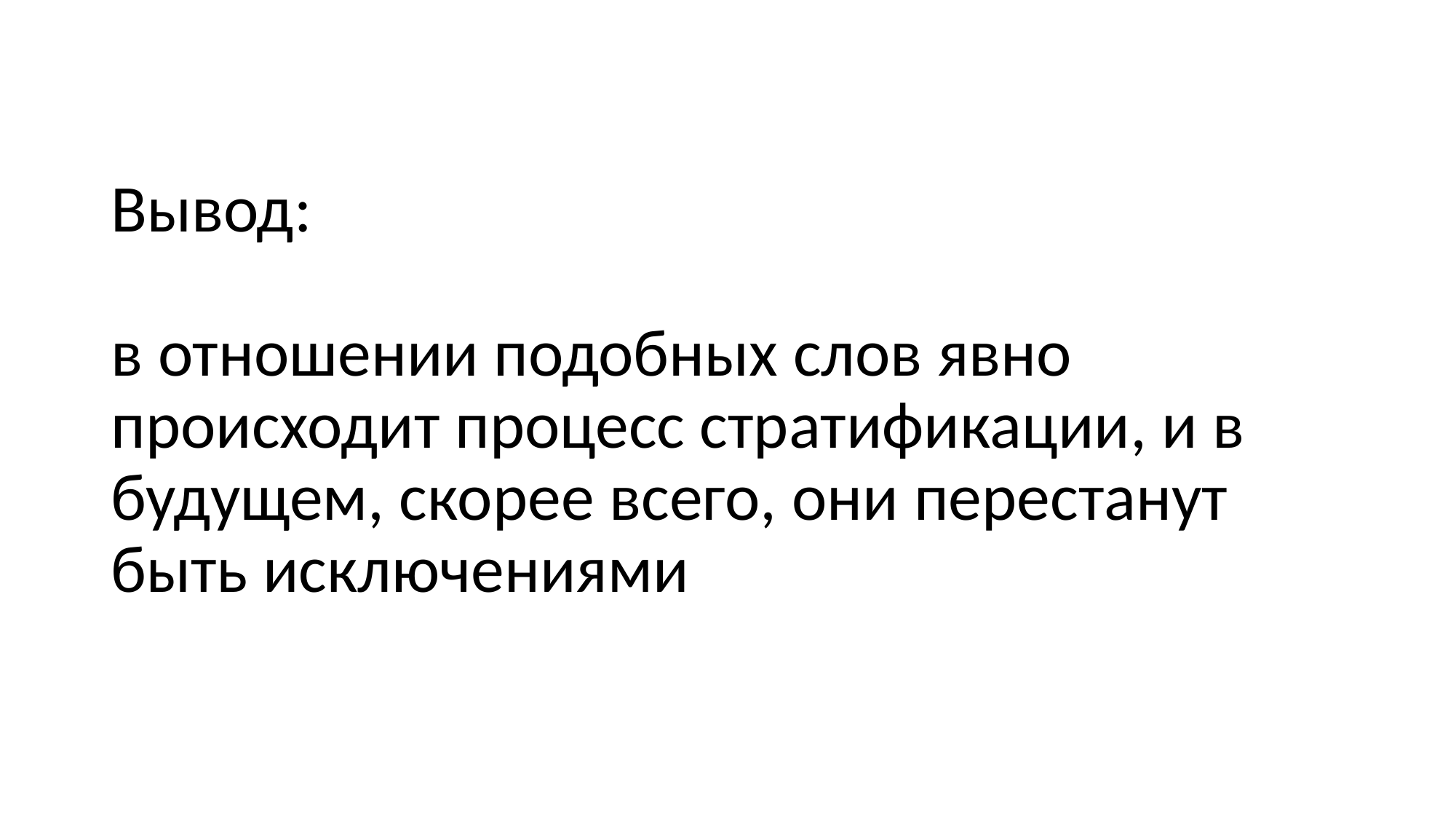

# Вывод: в отношении подобных слов явно происходит процесс стратификации, и в будущем, скорее всего, они перестанут быть исключениями